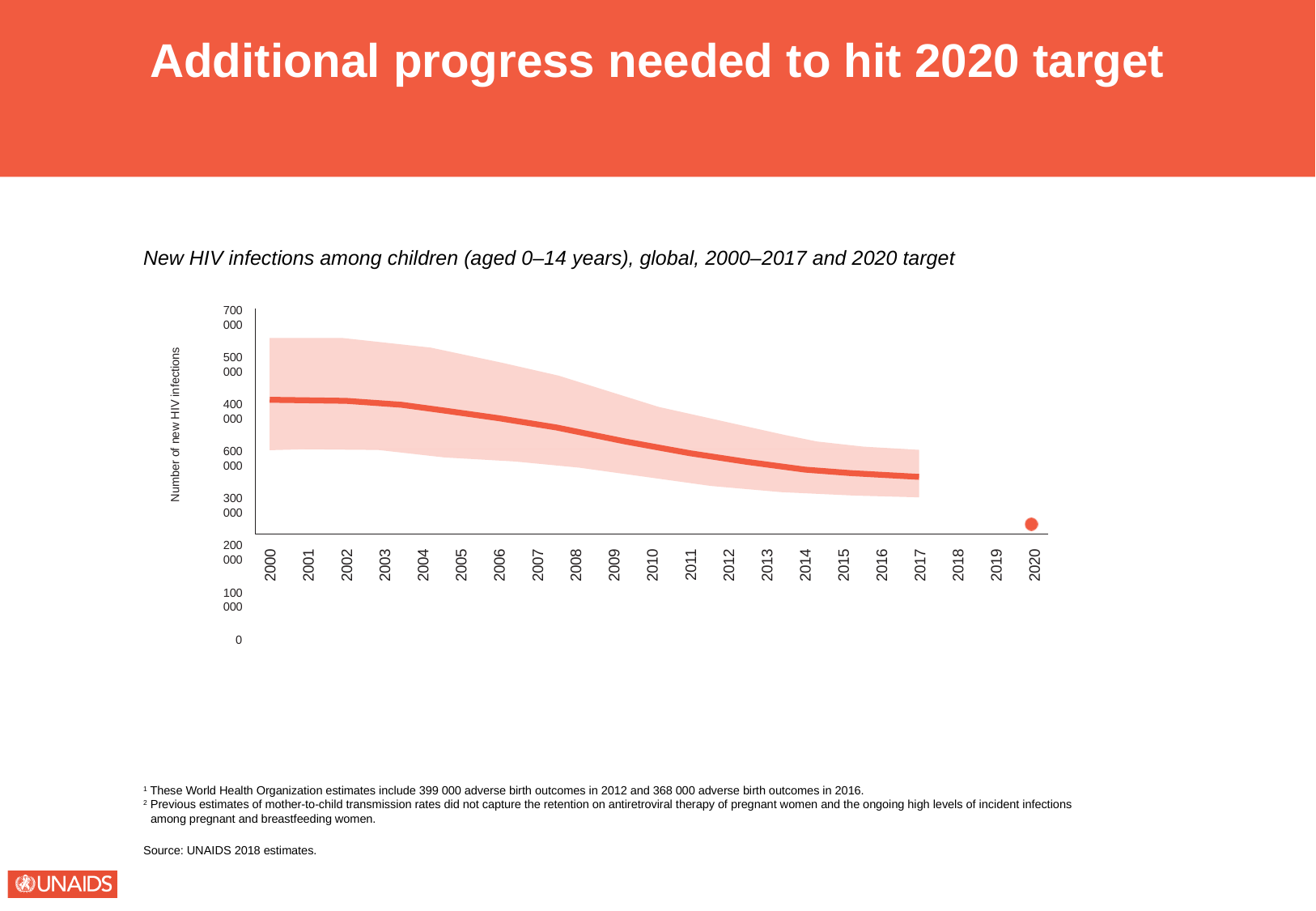

Additional progress needed to hit 2020 target
New HIV infections among children (aged 0–14 years), global, 2000–2017 and 2020 target
700 000

500 000

400 000

600 000

300 000

200 000

100 000

0

Number of new HIV infections

2000
2001
2002
2003
2004
2005
2006
2007
2008
2009
2010
2011
2012
2013
2014
2015
2016
2017
2018
2019
2020
1 These World Health Organization estimates include 399 000 adverse birth outcomes in 2012 and 368 000 adverse birth outcomes in 2016.
2 Previous estimates of mother-to-child transmission rates did not capture the retention on antiretroviral therapy of pregnant women and the ongoing high levels of incident infections
 	among pregnant and breastfeeding women.
Source: UNAIDS 2018 estimates.